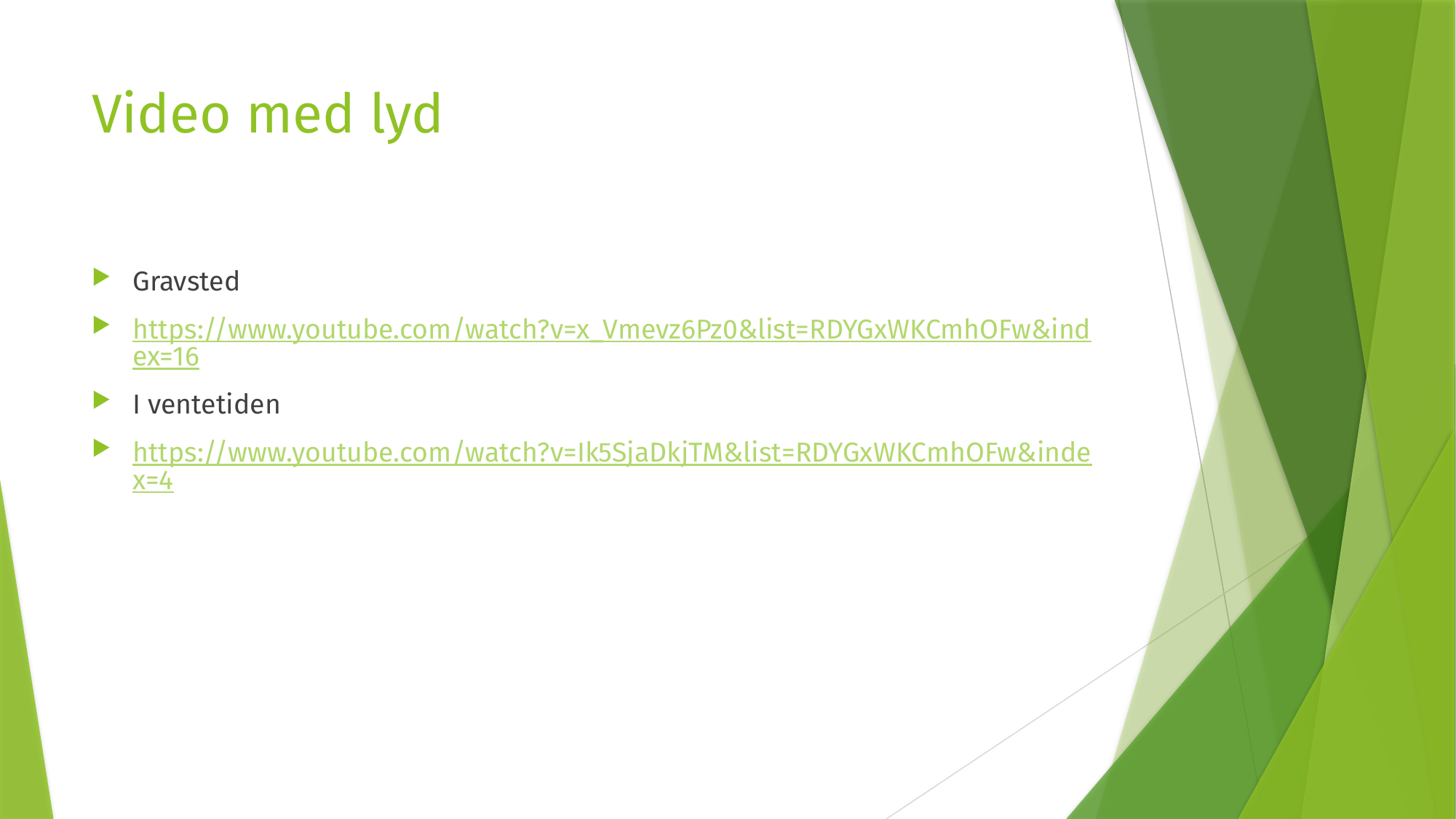

# Video med lyd
Gravsted
https://www.youtube.com/watch?v=x_Vmevz6Pz0&list=RDYGxWKCmhOFw&index=16
I ventetiden
https://www.youtube.com/watch?v=Ik5SjaDkjTM&list=RDYGxWKCmhOFw&index=4